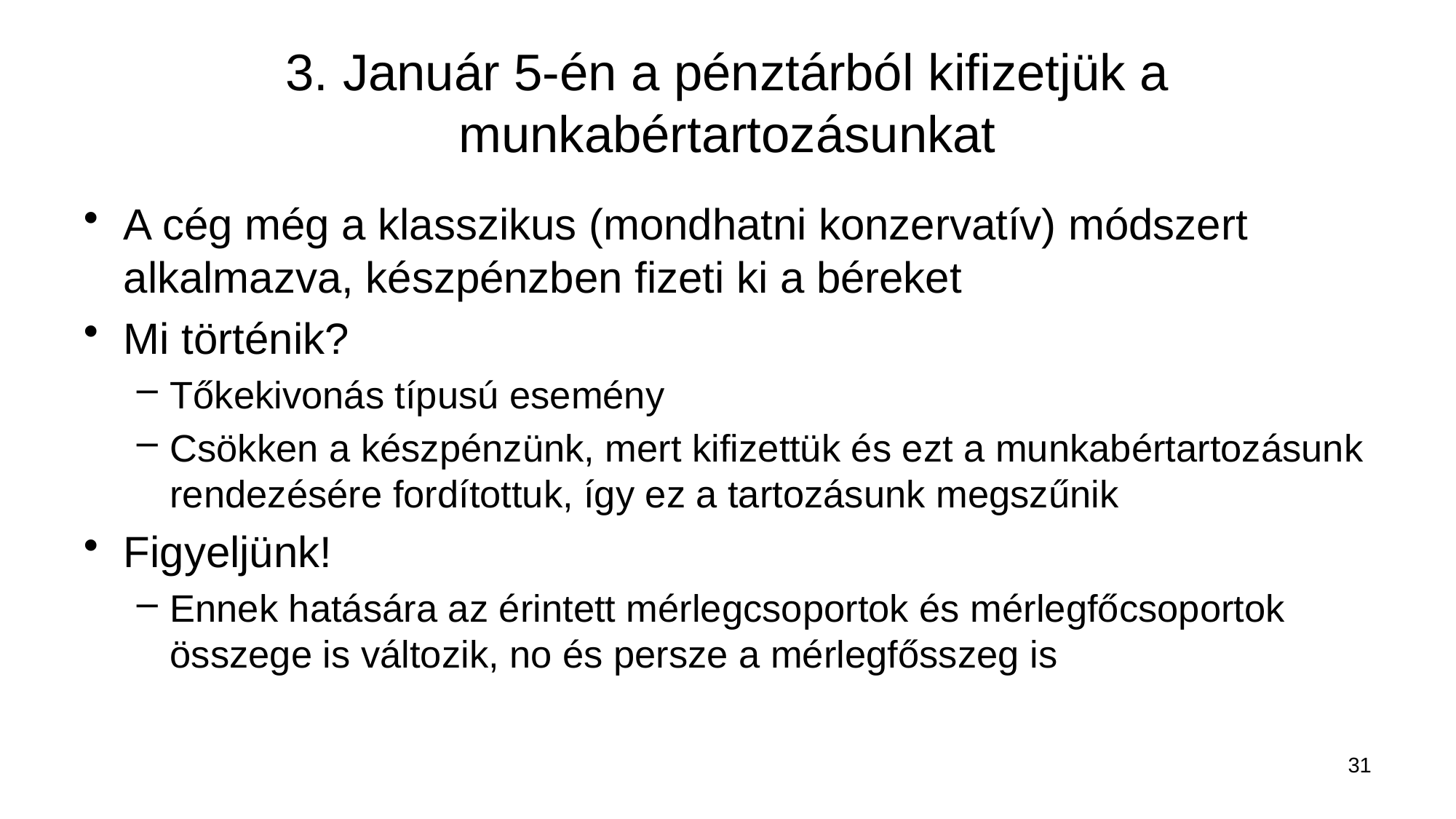

# 3. Január 5-én a pénztárból kifizetjük a munkabértartozásunkat
A cég még a klasszikus (mondhatni konzervatív) módszert alkalmazva, készpénzben fizeti ki a béreket
Mi történik?
Tőkekivonás típusú esemény
Csökken a készpénzünk, mert kifizettük és ezt a munkabértartozásunk rendezésére fordítottuk, így ez a tartozásunk megszűnik
Figyeljünk!
Ennek hatására az érintett mérlegcsoportok és mérlegfőcsoportok összege is változik, no és persze a mérlegfősszeg is
31